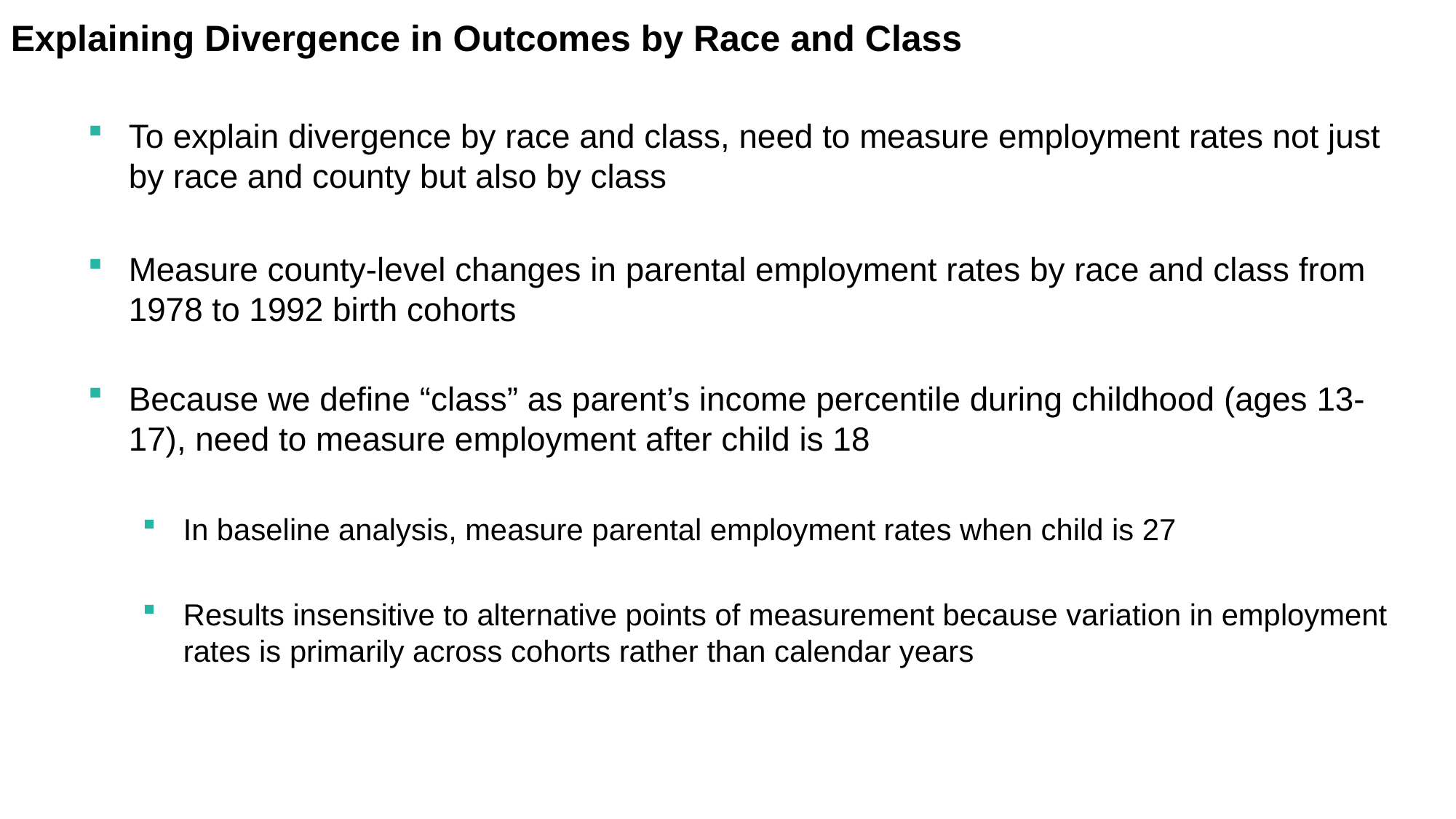

Explaining Divergence in Outcomes by Race and Class
To explain divergence by race and class, need to measure employment rates not just by race and county but also by class

Measure county-level changes in parental employment rates by race and class from 1978 to 1992 birth cohorts

Because we define “class” as parent’s income percentile during childhood (ages 13-17), need to measure employment after child is 18

In baseline analysis, measure parental employment rates when child is 27

Results insensitive to alternative points of measurement because variation in employment rates is primarily across cohorts rather than calendar years